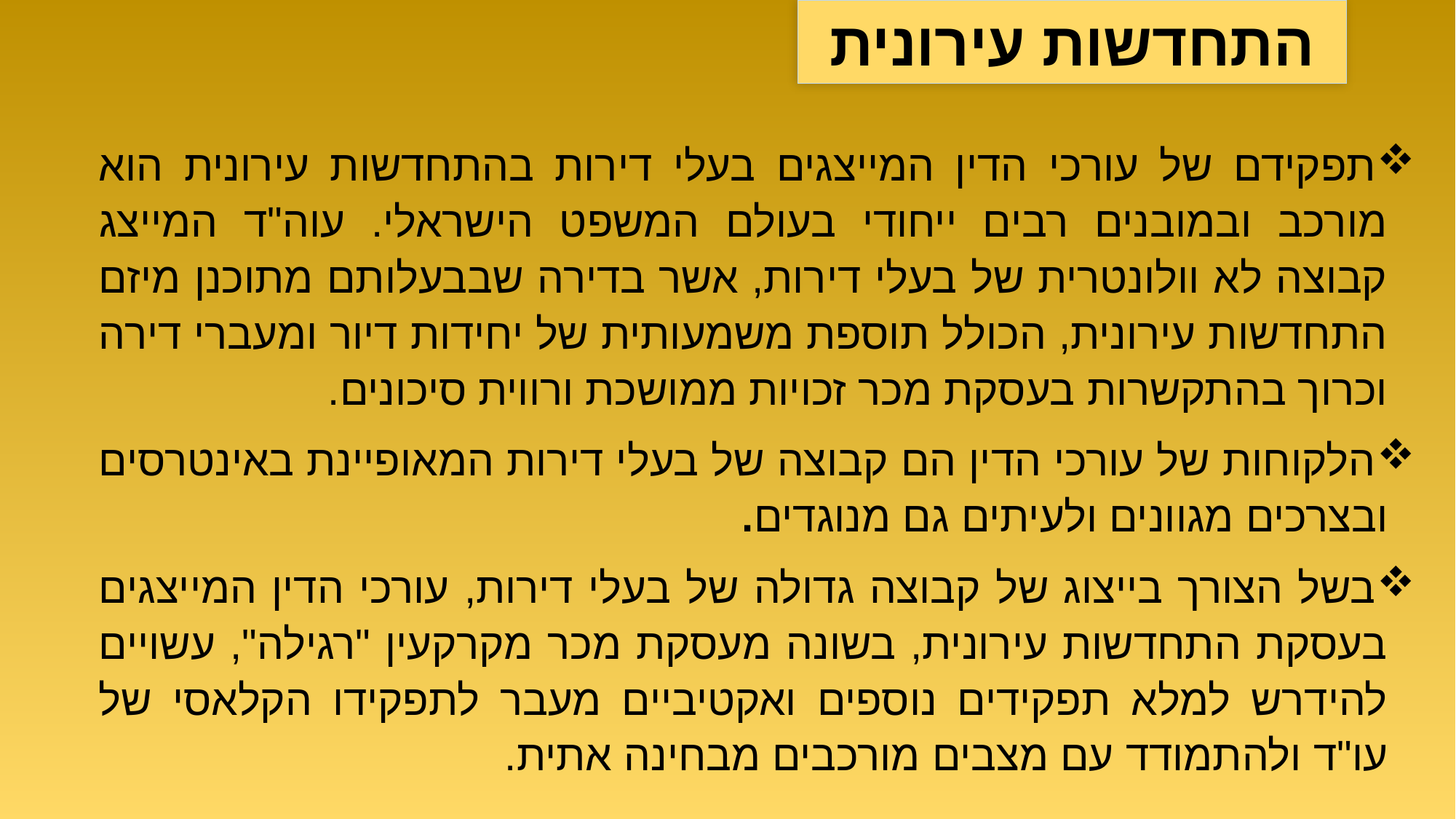

התחדשות עירונית
תפקידם של עורכי הדין המייצגים בעלי דירות בהתחדשות עירונית הוא מורכב ובמובנים רבים ייחודי בעולם המשפט הישראלי. עוה"ד המייצג קבוצה לא וולונטרית של בעלי דירות, אשר בדירה שבבעלותם מתוכנן מיזם התחדשות עירונית, הכולל תוספת משמעותית של יחידות דיור ומעברי דירה וכרוך בהתקשרות בעסקת מכר זכויות ממושכת ורווית סיכונים.
הלקוחות של עורכי הדין הם קבוצה של בעלי דירות המאופיינת באינטרסים ובצרכים מגוונים ולעיתים גם מנוגדים.
בשל הצורך בייצוג של קבוצה גדולה של בעלי דירות, עורכי הדין המייצגים בעסקת התחדשות עירונית, בשונה מעסקת מכר מקרקעין "רגילה", עשויים להידרש למלא תפקידים נוספים ואקטיביים מעבר לתפקידו הקלאסי של עו"ד ולהתמודד עם מצבים מורכבים מבחינה אתית.